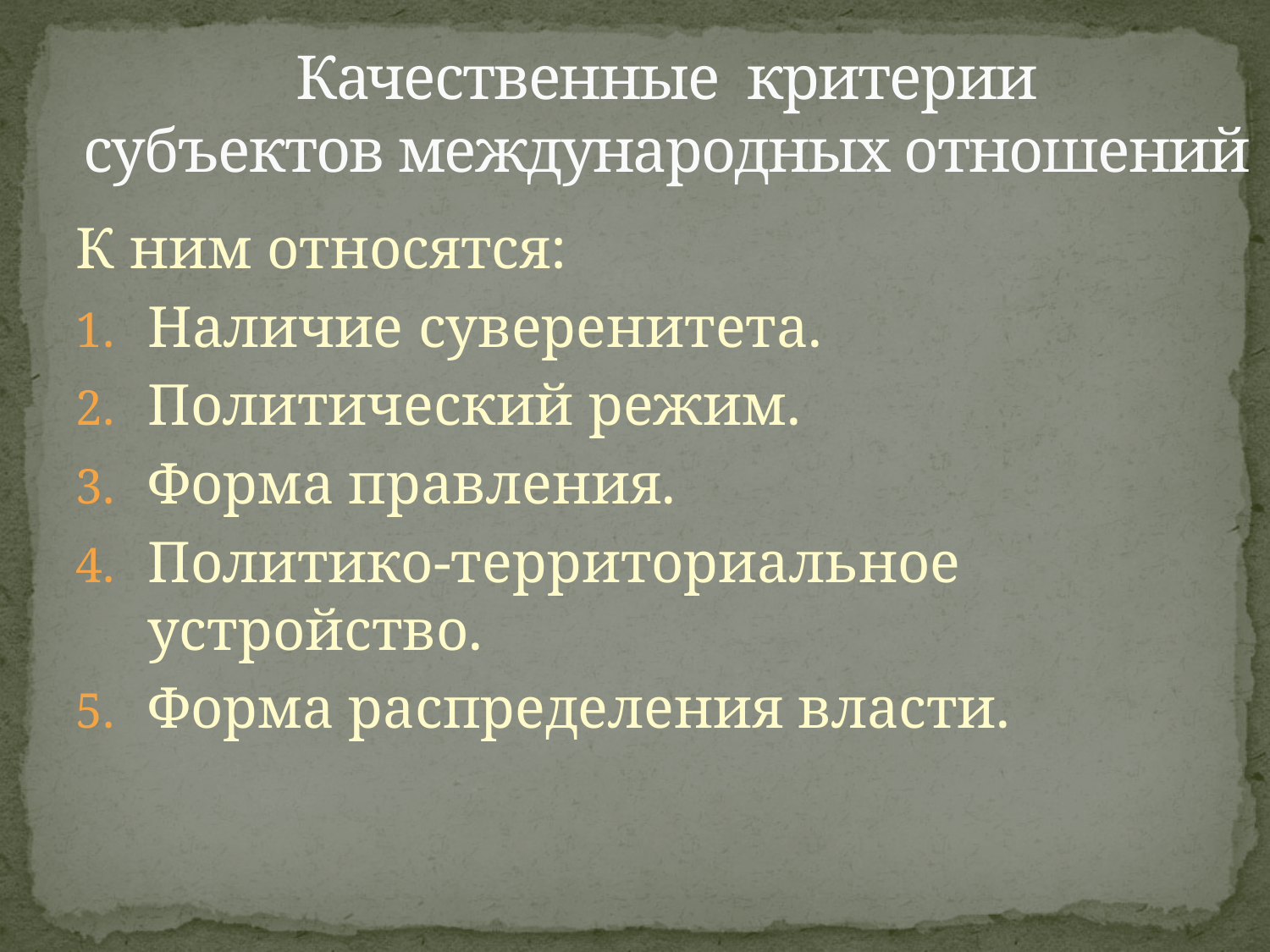

# Качественные  критерии субъектов международных отношений
К ним относятся:
Наличие суверенитета.
Политический режим.
Форма правления.
Политико-территориальное устройство.
Форма распределения власти.